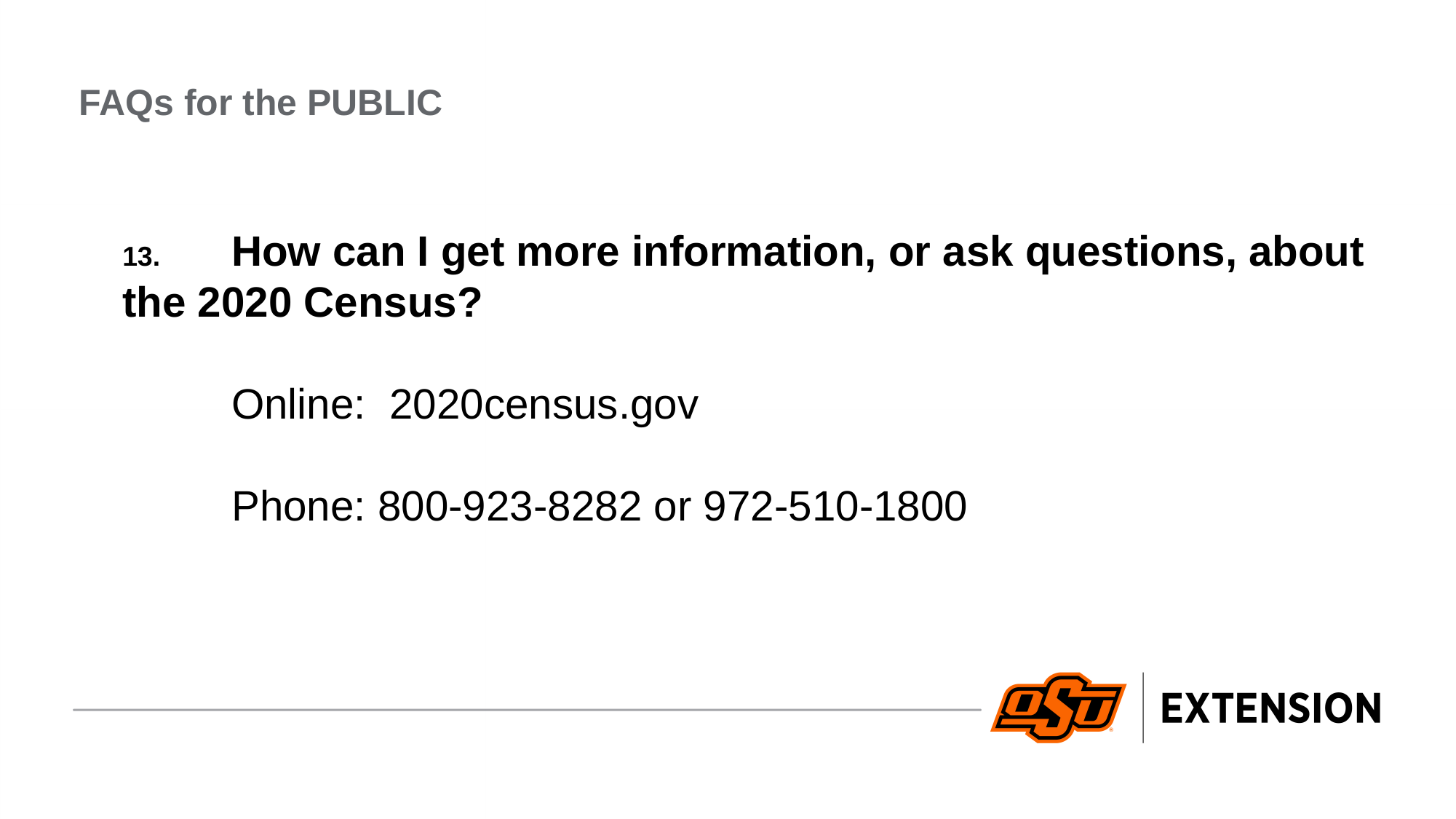

FAQs for the PUBLIC
13.	How can I get more information, or ask questions, about the 2020 Census?

	Online:  2020census.gov

	Phone: 800-923-8282 or 972-510-1800